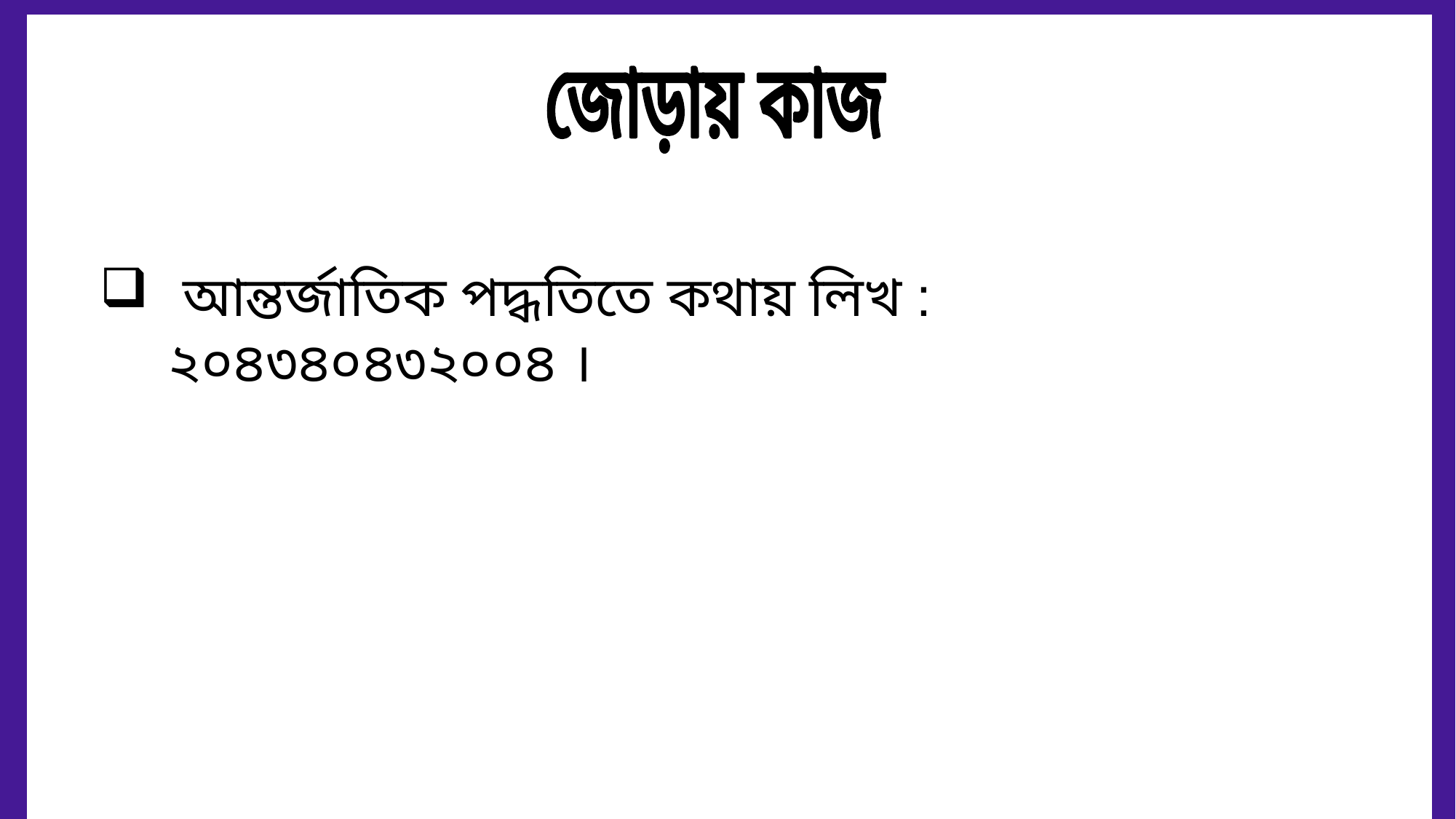

জোড়ায় কাজ
 আন্তর্জাতিক পদ্ধতিতে কথায় লিখ : ২০৪৩৪০৪৩২০০৪ ।